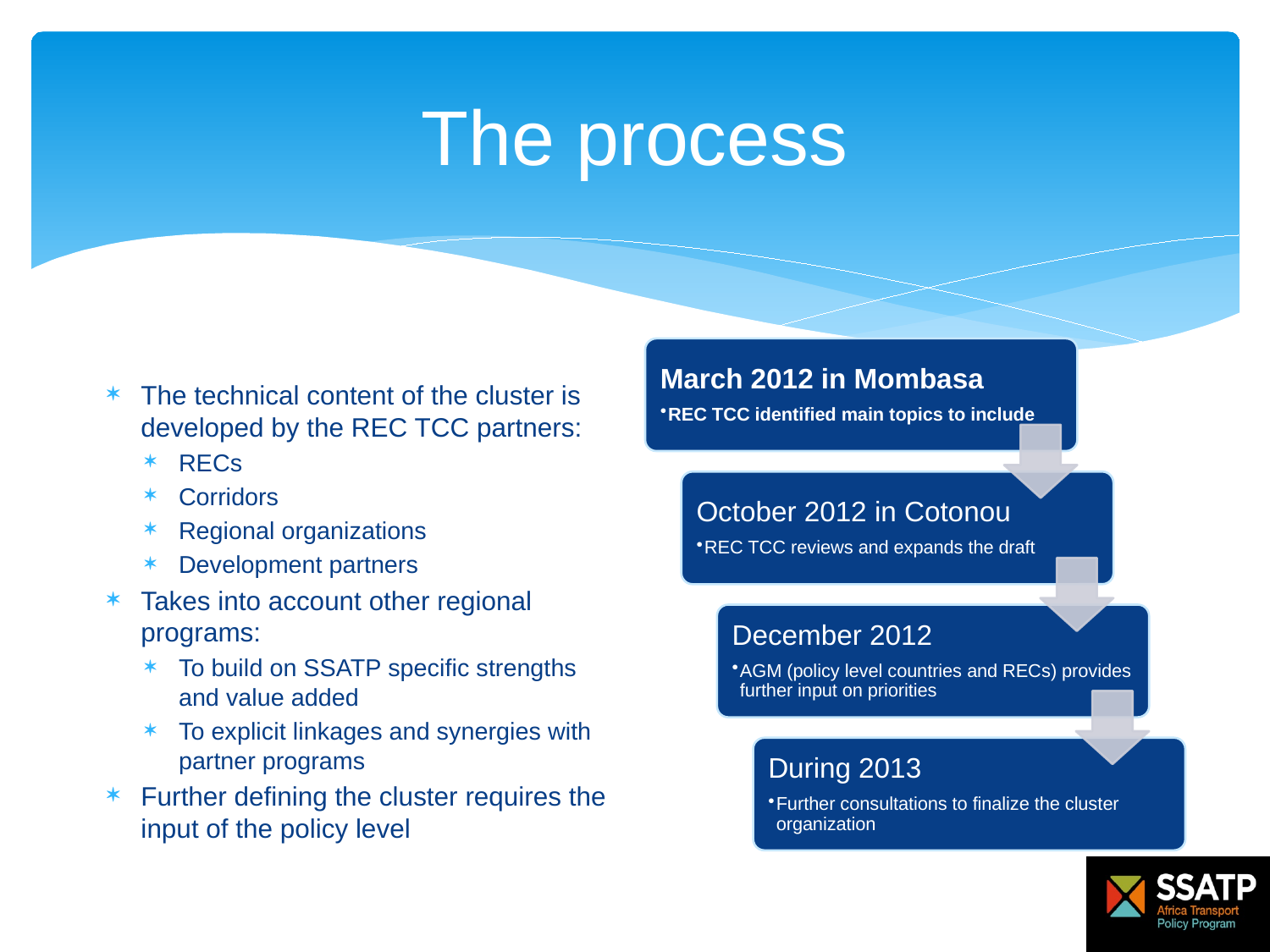

# The process
March 2012 in Mombasa
REC TCC identified main topics to include
October 2012 in Cotonou
REC TCC reviews and expands the draft
December 2012
AGM (policy level countries and RECs) provides further input on priorities
During 2013
Further consultations to finalize the cluster organization

The technical content of the cluster is developed by the REC TCC partners:
RECs
Corridors
Regional organizations
Development partners
Takes into account other regional programs:
To build on SSATP specific strengths and value added
To explicit linkages and synergies with partner programs
Further defining the cluster requires the input of the policy level